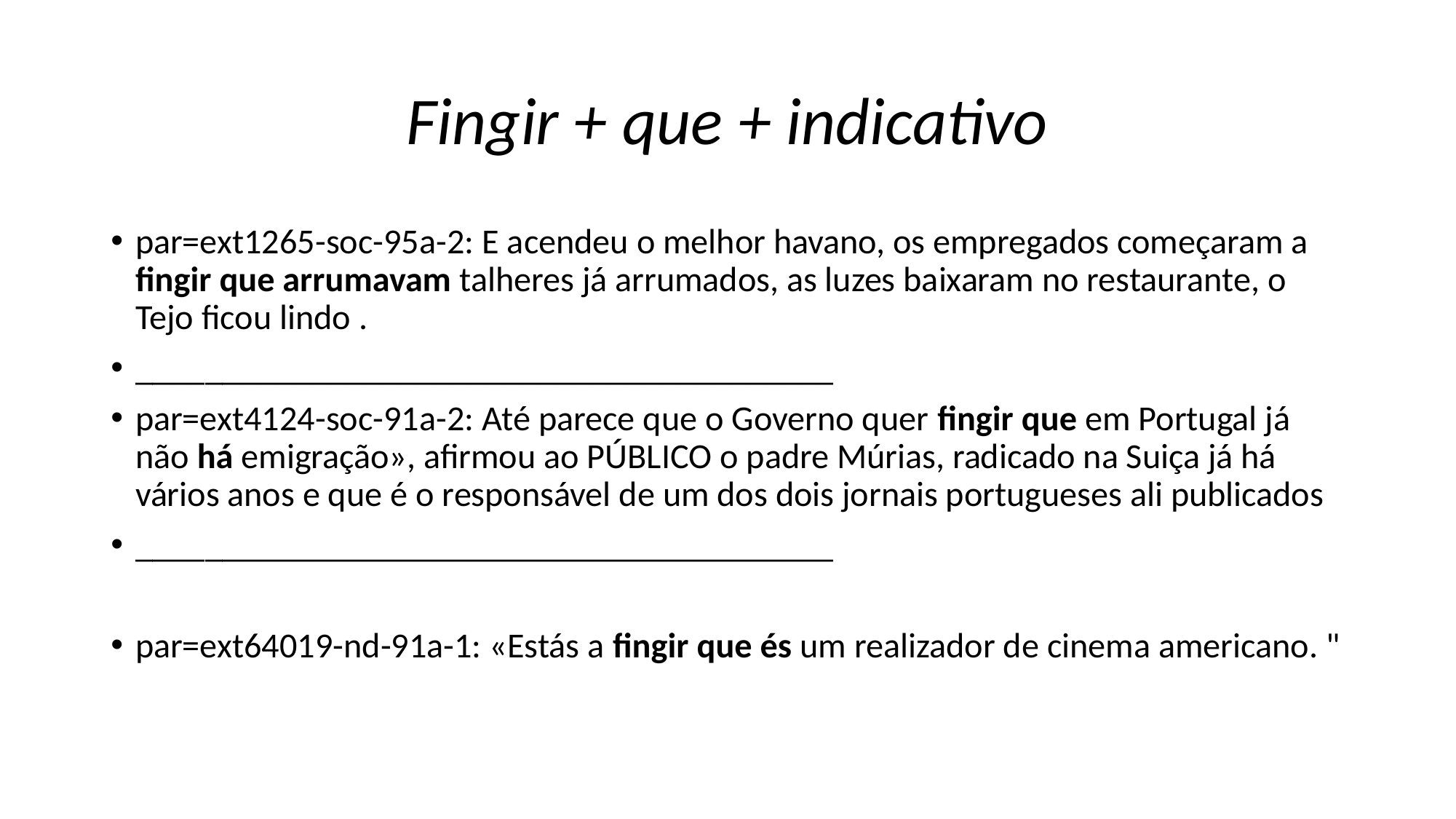

# Fingir + que + indicativo
par=ext1265-soc-95a-2: E acendeu o melhor havano, os empregados começaram a fingir que arrumavam talheres já arrumados, as luzes baixaram no restaurante, o Tejo ficou lindo .
________________________________________
par=ext4124-soc-91a-2: Até parece que o Governo quer fingir que em Portugal já não há emigração», afirmou ao PÚBLICO o padre Múrias, radicado na Suiça já há vários anos e que é o responsável de um dos dois jornais portugueses ali publicados
________________________________________

par=ext64019-nd-91a-1: «Estás a fingir que és um realizador de cinema americano. "